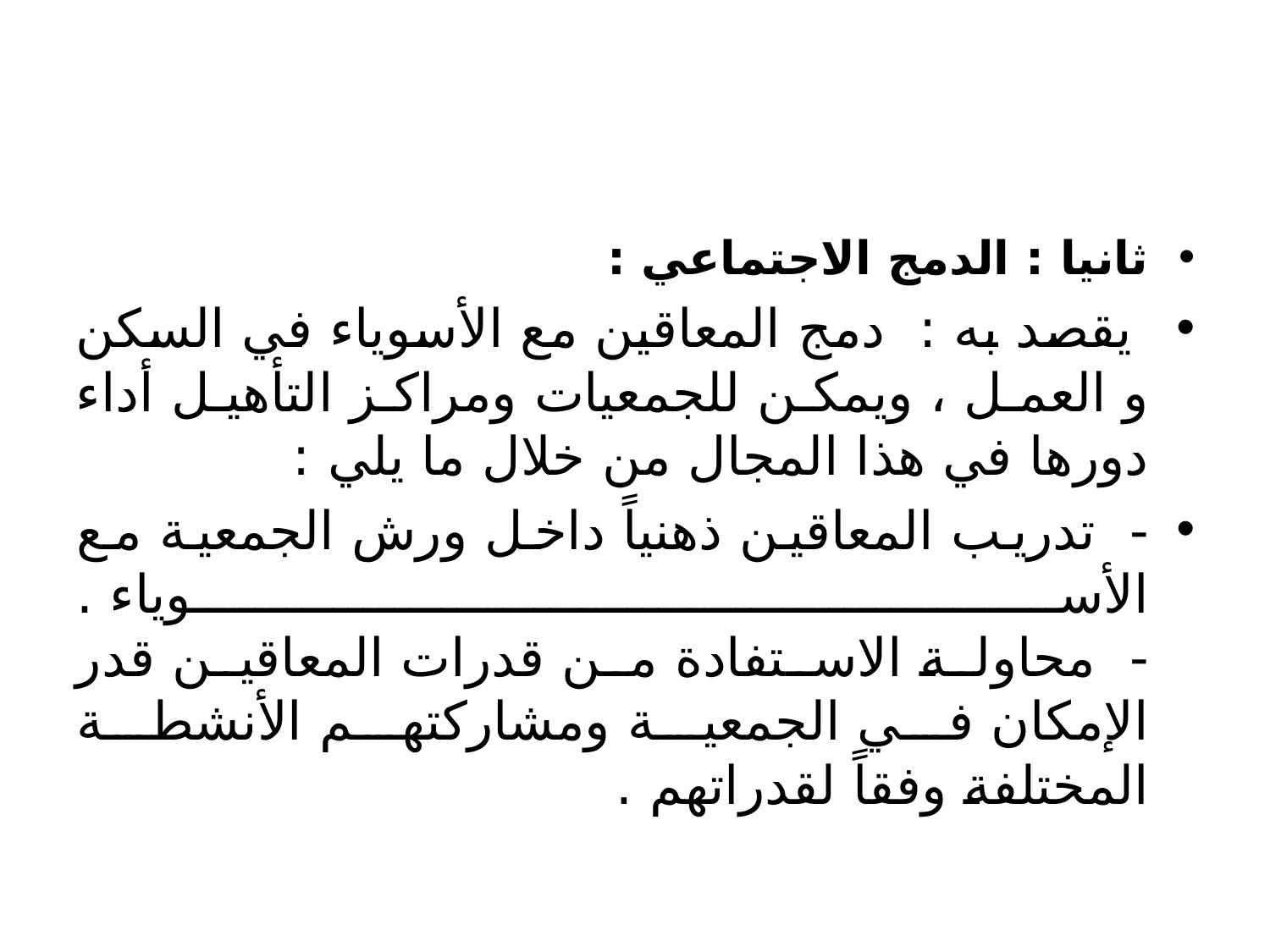

#
ثانيا : الدمج الاجتماعي :
 يقصد به :  دمج المعاقين مع الأسوياء في السكن و العمل ، ويمكن للجمعيات ومراكز التأهيل أداء دورها في هذا المجال من خلال ما يلي :
-  تدريب المعاقين ذهنياً داخل ورش الجمعية مع الأسوياء .
-  محاولة الاستفادة من قدرات المعاقين قدر الإمكان في الجمعية ومشاركتهم الأنشطة المختلفة وفقاً لقدراتهم .